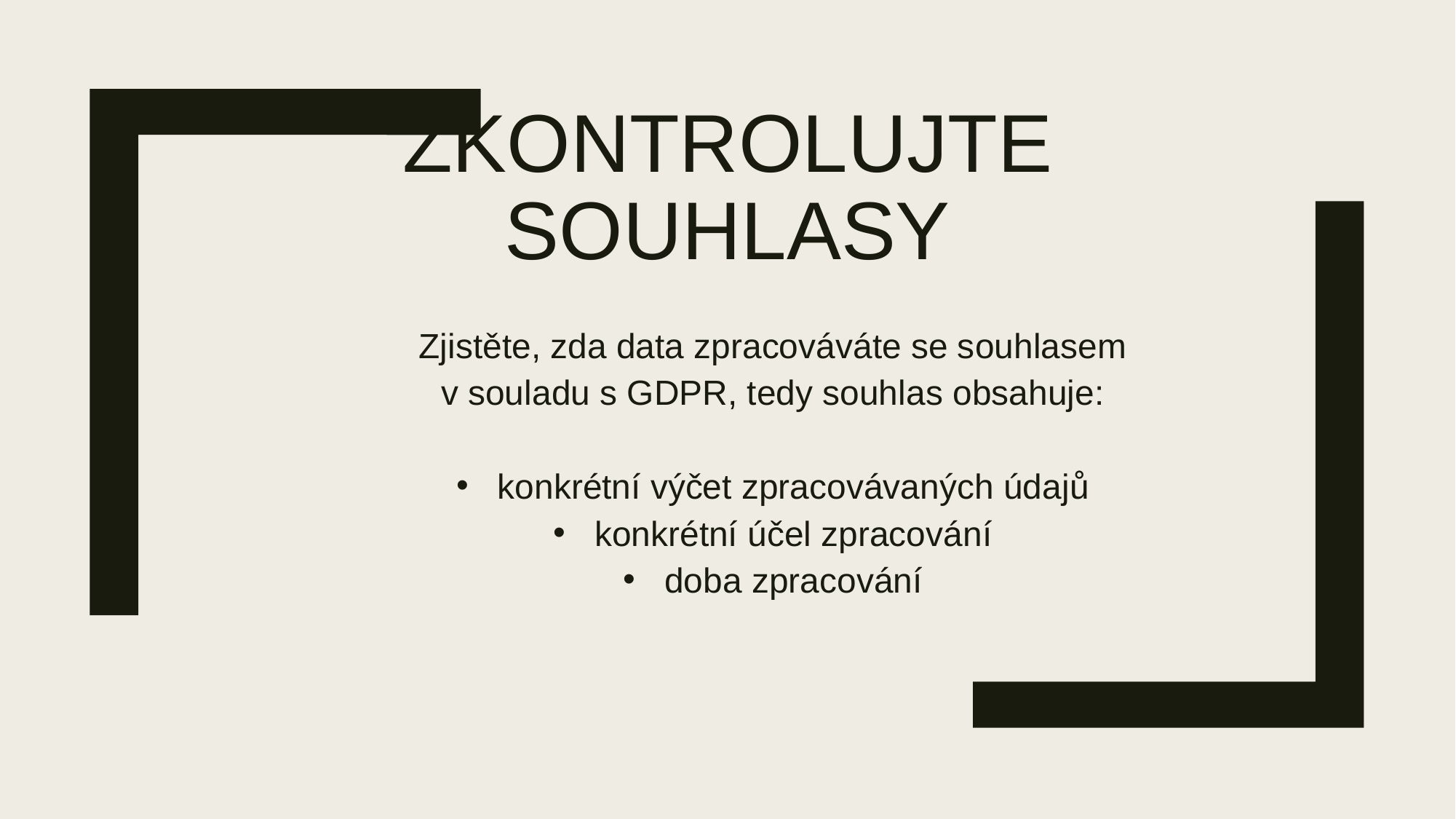

# Zkontrolujte souhlasy
Zjistěte, zda data zpracováváte se souhlasem
v souladu s GDPR, tedy souhlas obsahuje:

konkrétní výčet zpracovávaných údajů
konkrétní účel zpracování
doba zpracování